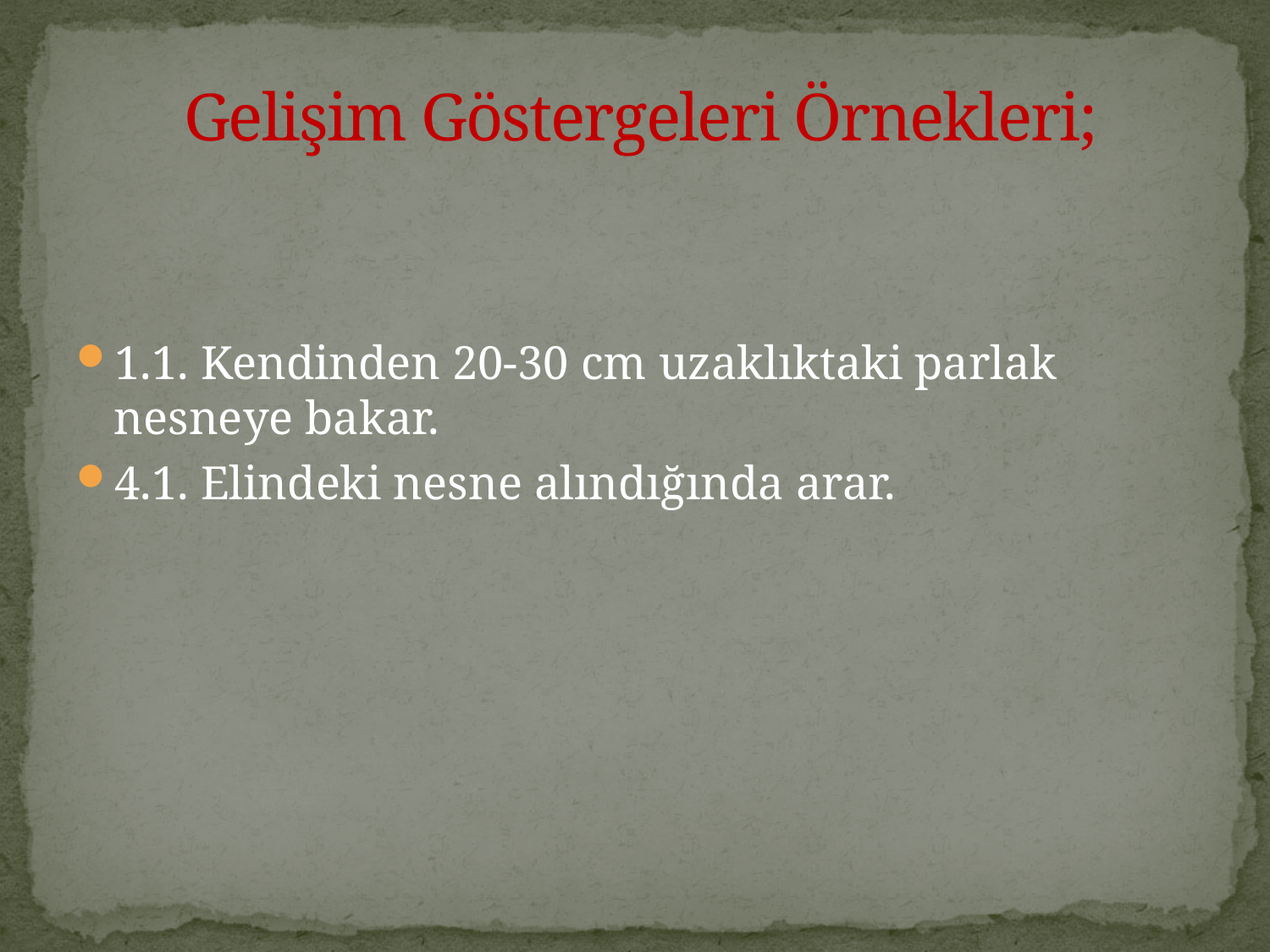

# Gelişim Göstergeleri Örnekleri;
1.1. Kendinden 20-30 cm uzaklıktaki parlak nesneye bakar.
4.1. Elindeki nesne alındığında arar.